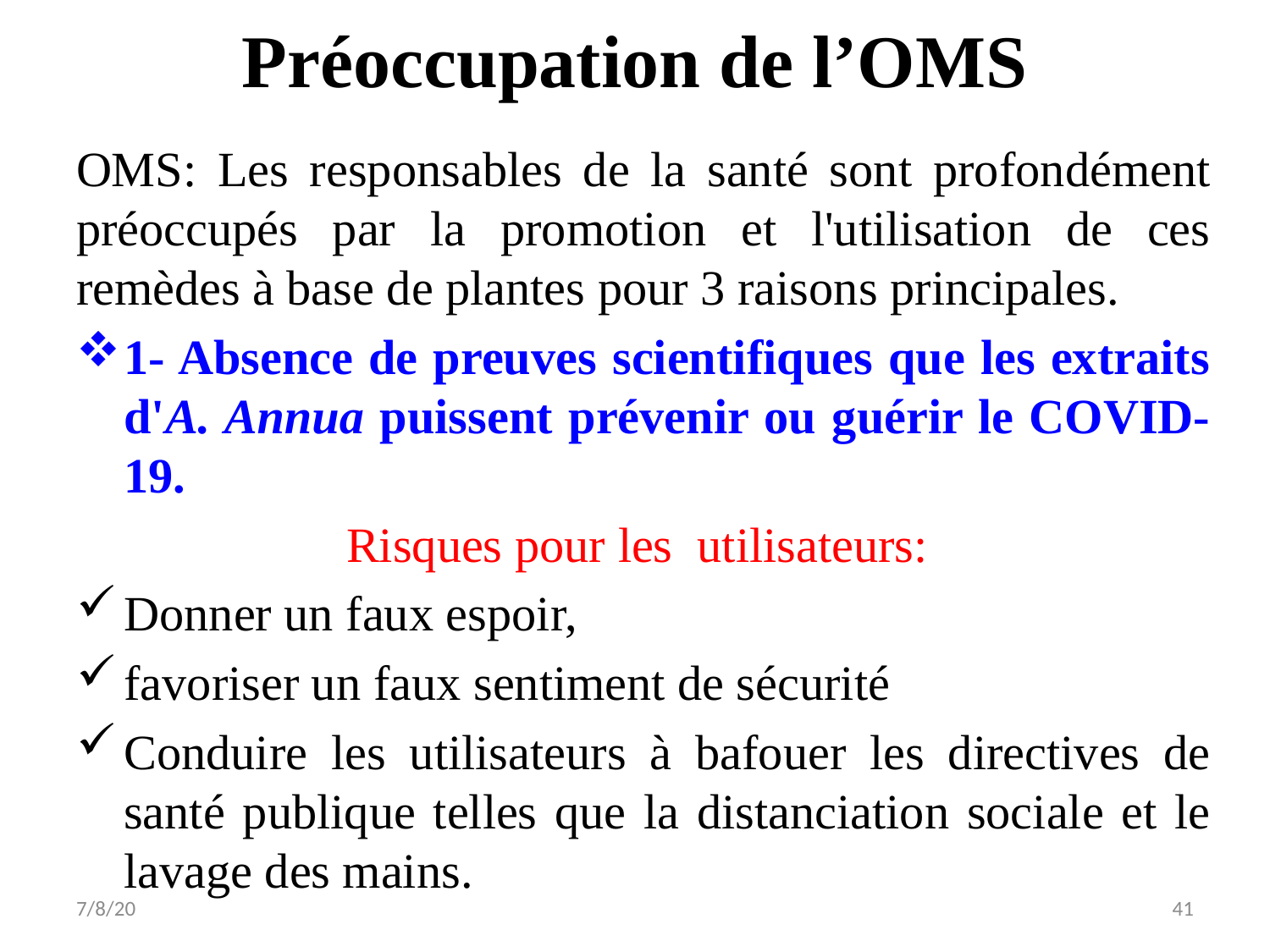

# Préoccupation de l’OMS
OMS: Les responsables de la santé sont profondément préoccupés par la promotion et l'utilisation de ces remèdes à base de plantes pour 3 raisons principales.
1- Absence de preuves scientifiques que les extraits d'A. Annua puissent prévenir ou guérir le COVID-19.
Risques pour les  utilisateurs:
Donner un faux espoir,
favoriser un faux sentiment de sécurité
Conduire les utilisateurs à bafouer les directives de santé publique telles que la distanciation sociale et le lavage des mains.

7/8/20
41